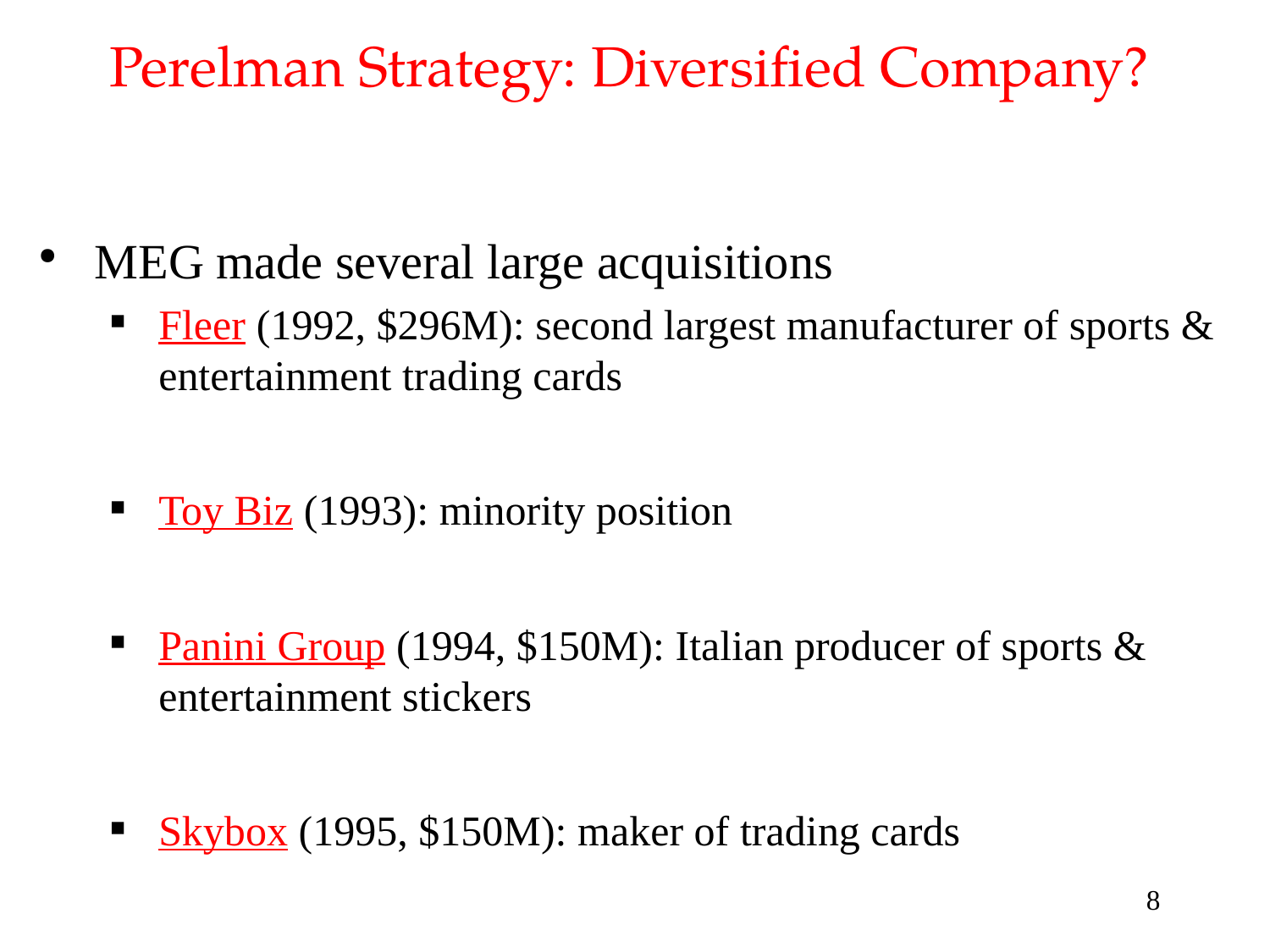

# Perelman Strategy: Diversified Company?
MEG made several large acquisitions
Fleer (1992, $296M): second largest manufacturer of sports & entertainment trading cards

Toy Biz (1993): minority position

Panini Group (1994, $150M): Italian producer of sports & entertainment stickers

Skybox (1995, $150M): maker of trading cards

Acquisitions increased MEG leverage to over 60%!!!

8